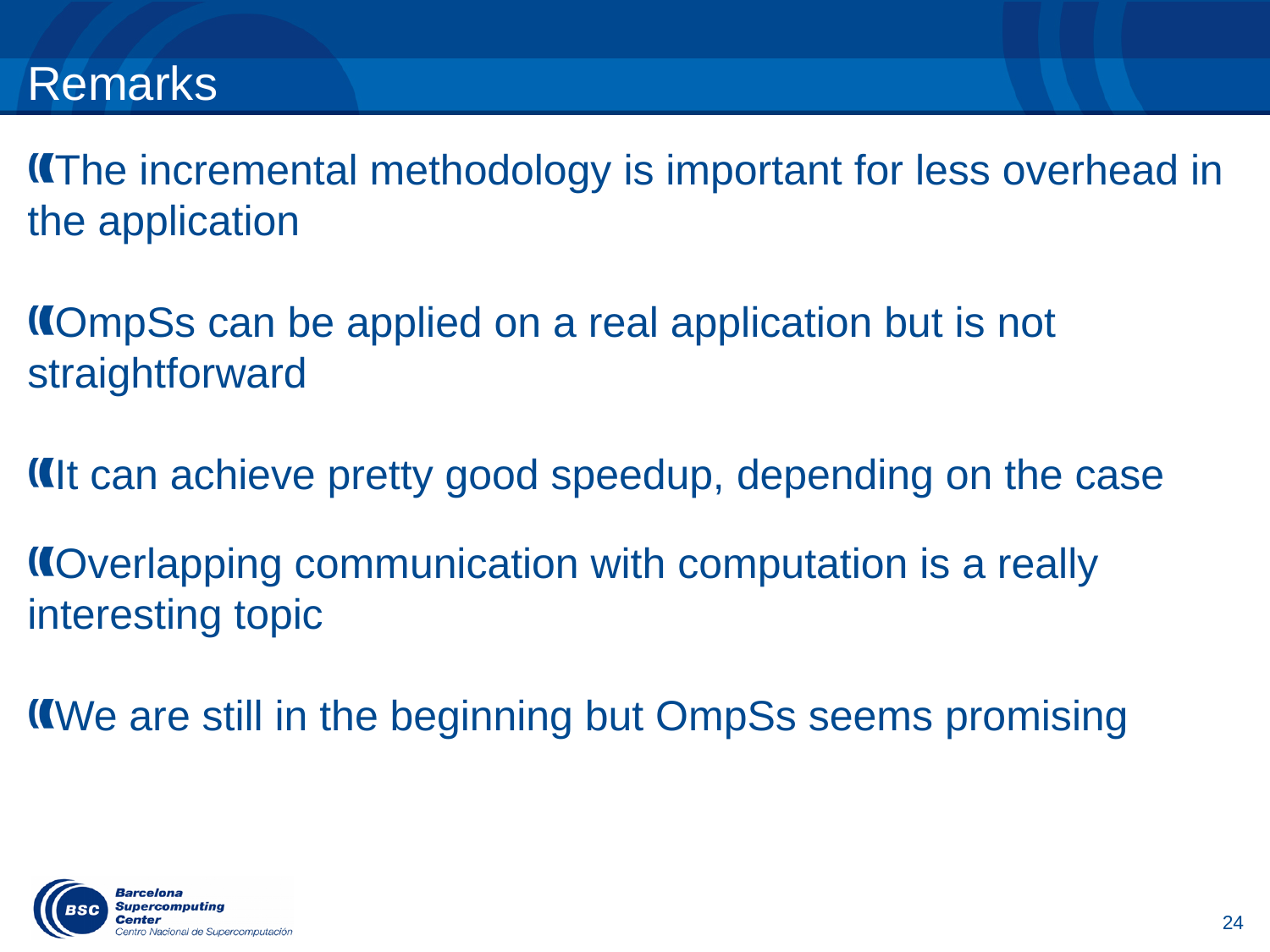

Remarks
The incremental methodology is important for less overhead in the application
OmpSs can be applied on a real application but is not straightforward
It can achieve pretty good speedup, depending on the case

Overlapping communication with computation is a really interesting topic
We are still in the beginning but OmpSs seems promising
24